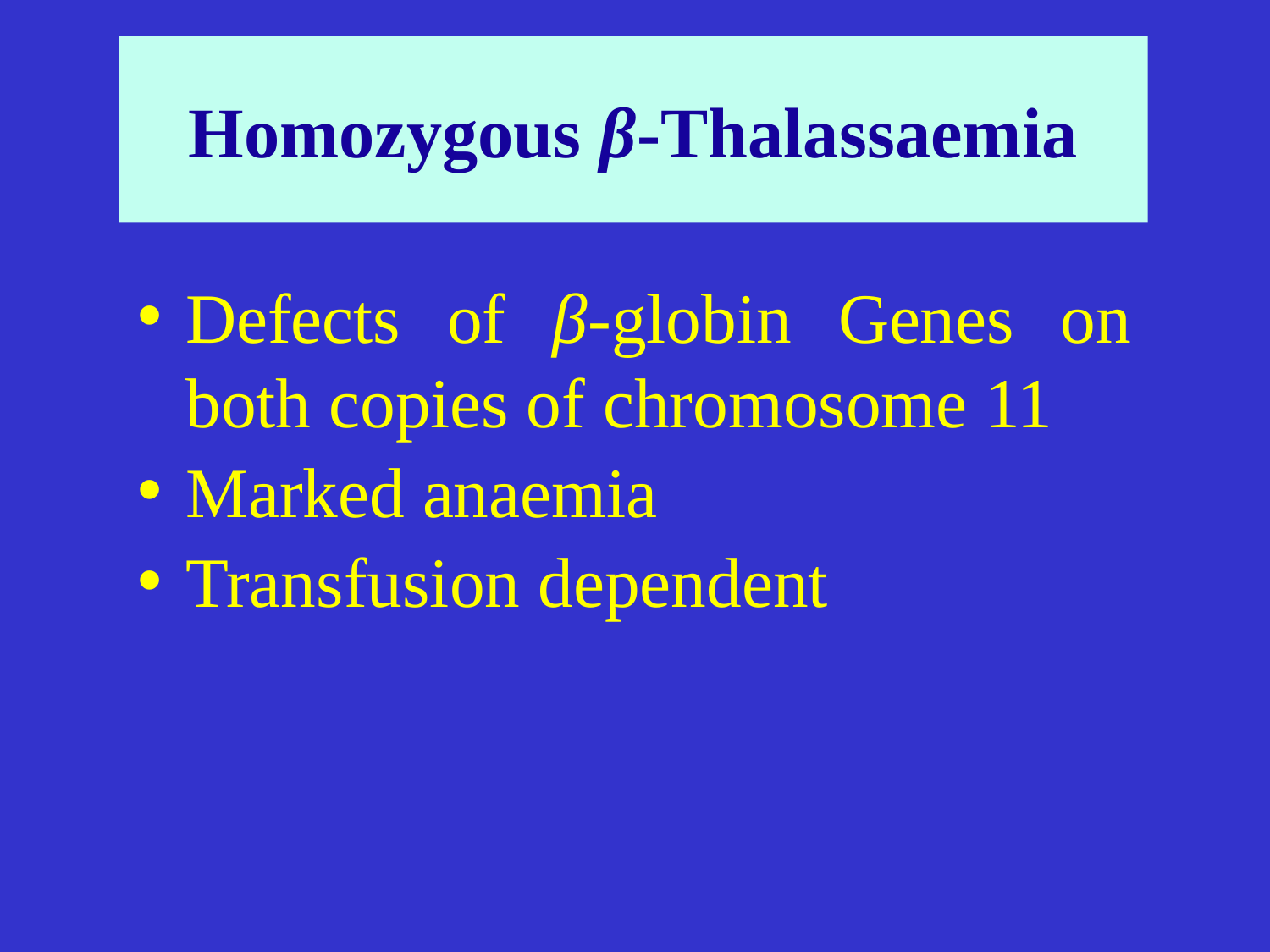

# Homozygous β-Thalassaemia
Defects of β-globin Genes on both copies of chromosome 11
Marked anaemia
Transfusion dependent